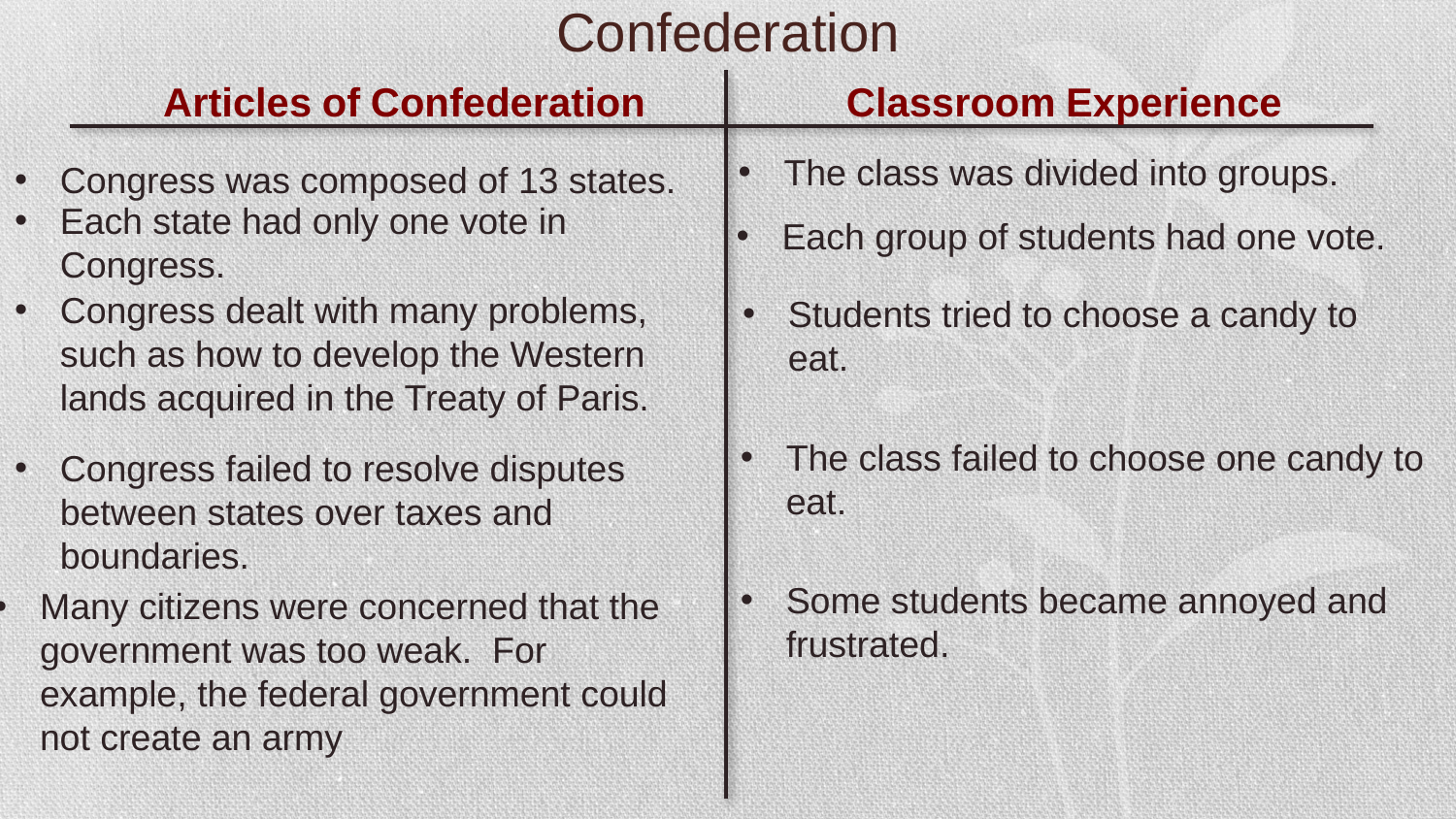

# Experiencing the Weaknesses of the Articles of Confederation
Articles of Confederation
Classroom Experience
The class was divided into groups.

Congress was composed of 13 states.
Each group of students had one vote.
Each state had only one vote in Congress.

Students tried to choose a candy to eat.
Congress dealt with many problems, such as how to develop the Western lands acquired in the Treaty of Paris.

The class failed to choose one candy to eat.

Congress failed to resolve disputes between states over taxes and boundaries.

Some students became annoyed and frustrated.
Many citizens were concerned that the government was too weak.  For example, the federal government could not create an army